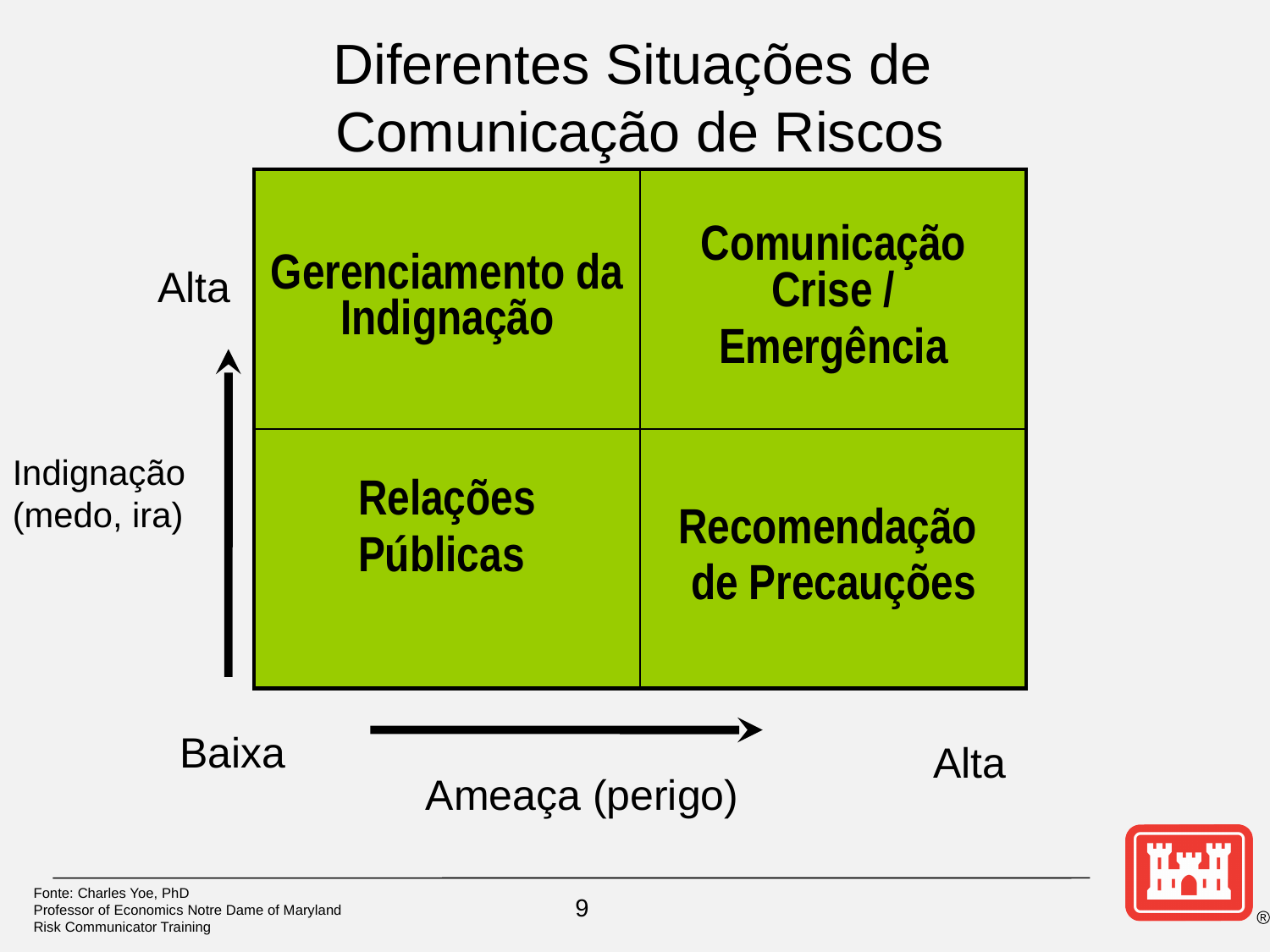

# Diferentes Situações de Comunicação de Riscos
| Gerenciamento da Indignação | Comunicação Crise / Emergência |
| --- | --- |
| Relações Públicas | Recomendação de Precauções |
Alta

Indignação
(medo, ira)
Baixa

Alta
Ameaça (perigo)
Fonte: Charles Yoe, PhD
Professor of Economics Notre Dame of Maryland
Risk Communicator Training

9